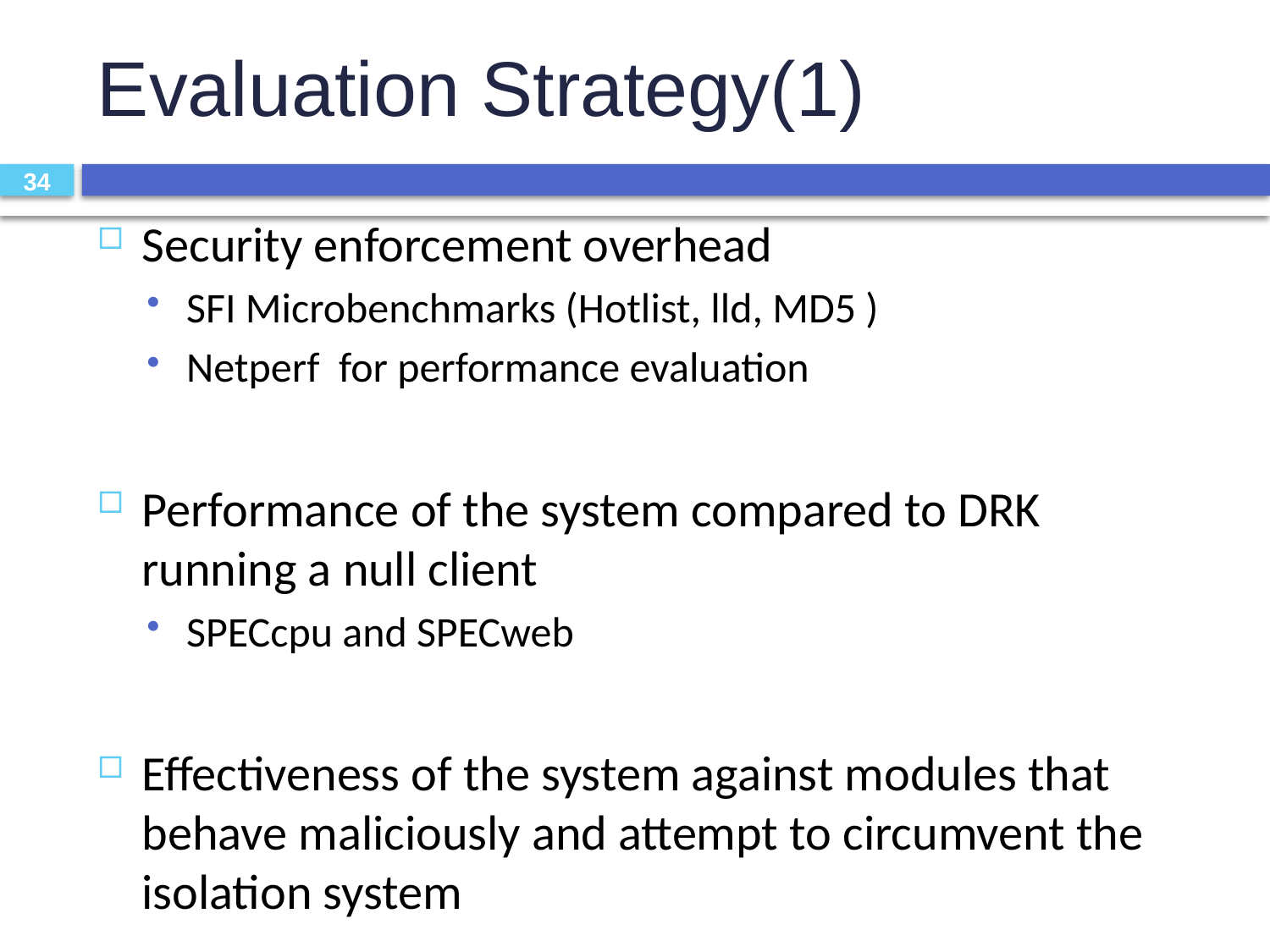

# Evaluation Strategy(1)
34
Security enforcement overhead
SFI Microbenchmarks (Hotlist, lld, MD5 )
Netperf  for performance evaluation

Performance of the system compared to DRK running a null client
SPECcpu and SPECweb

Effectiveness of the system against modules that behave maliciously and attempt to circumvent the isolation system